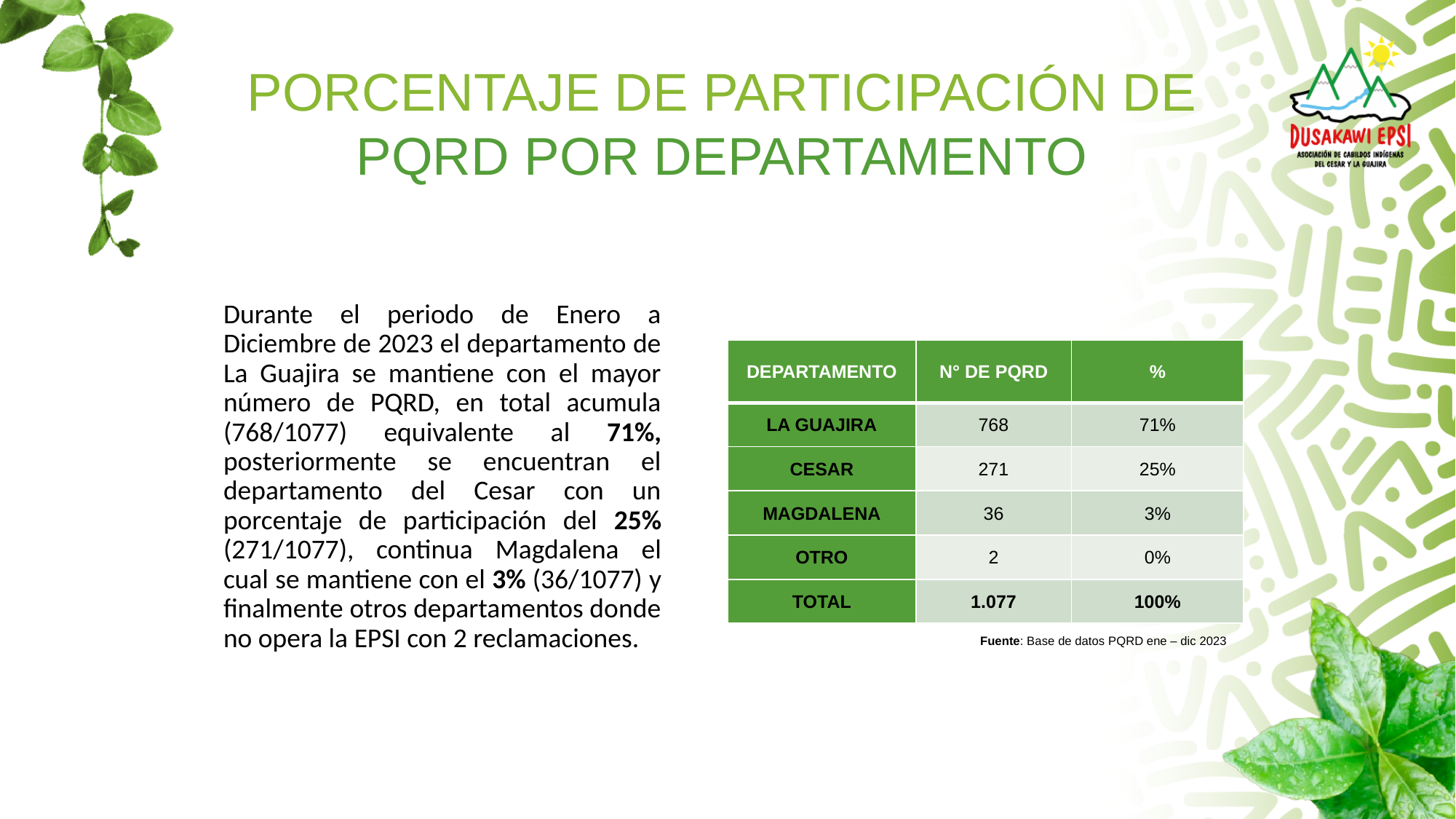

# PORCENTAJE DE PARTICIPACIÓN DE PQRD POR DEPARTAMENTO
Durante el periodo de Enero a Diciembre de 2023 el departamento de La Guajira se mantiene con el mayor número de PQRD, en total acumula (768/1077) equivalente al 71%, posteriormente se encuentran el departamento del Cesar con un porcentaje de participación del 25% (271/1077), continua Magdalena el cual se mantiene con el 3% (36/1077) y finalmente otros departamentos donde no opera la EPSI con 2 reclamaciones.

| DEPARTAMENTO | N° DE PQRD | % |
| --- | --- | --- |
| LA GUAJIRA | 768 | 71% |
| CESAR | 271 | 25% |
| MAGDALENA | 36 | 3% |
| OTRO | 2 | 0% |
| TOTAL | 1.077 | 100% |
 Fuente: Base de datos PQRD ene – dic 2023